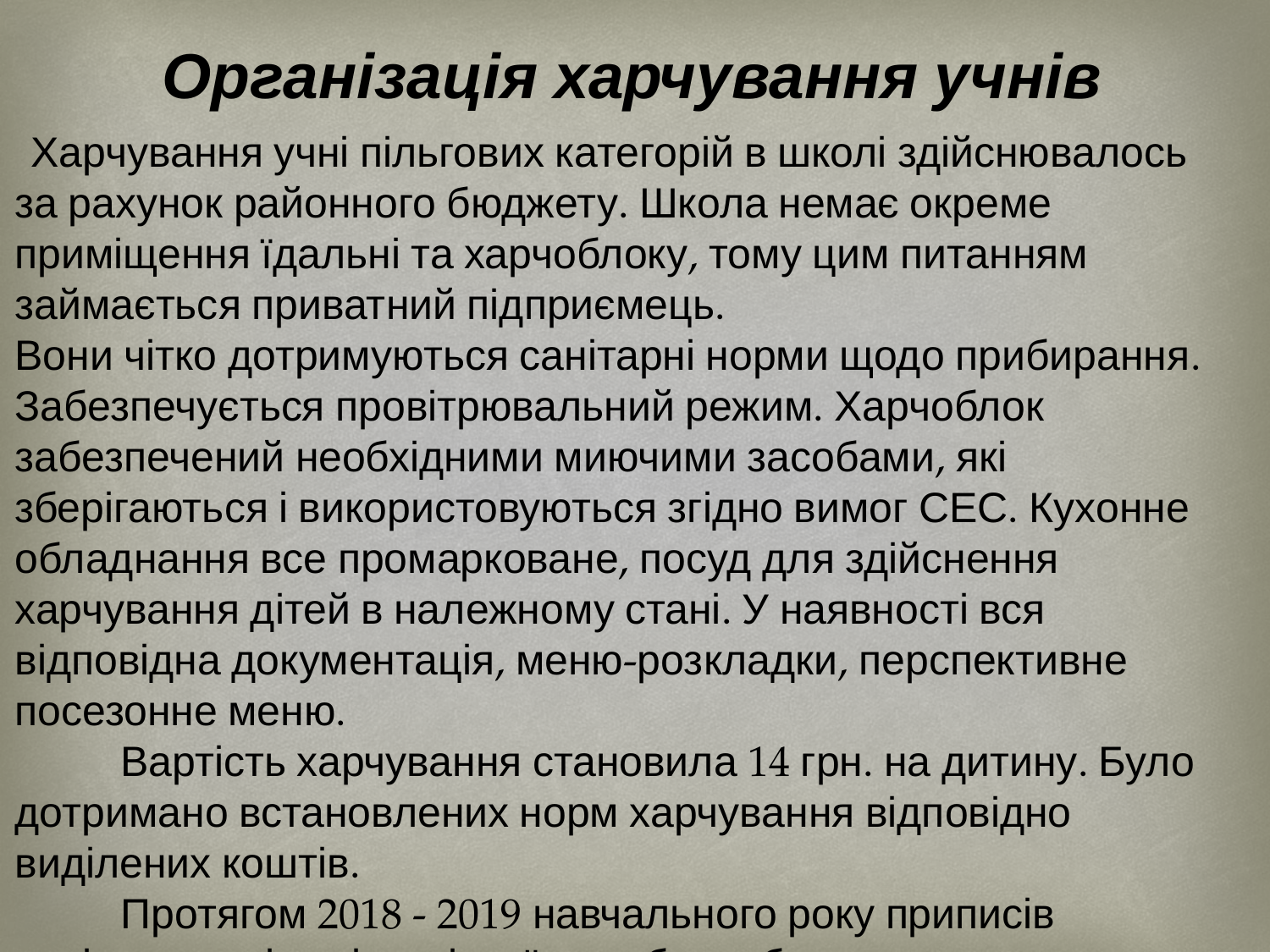

Організація харчування учнів
  Харчування учні пільгових категорій в школі здійснювалось за рахунок районного бюджету. Школа немає окреме приміщення їдальні та харчоблоку, тому цим питанням займається приватний підприємець.
Вони чітко дотримуються санітарні норми щодо прибирання. Забезпечується провітрювальний режим. Харчоблок забезпечений необхідними миючими засобами, які зберігаються і використовуються згідно вимог СЕС. Кухонне обладнання все промарковане, посуд для здійснення харчування дітей в належному стані. У наявності вся відповідна документація, меню-розкладки, перспективне посезонне меню.
          Вартість харчування становила 14 грн. на дитину. Було дотримано встановлених норм харчування відповідно виділених коштів.
          Протягом 2018 - 2019 навчального року приписів санітарно-епідеміологічної служби не було.